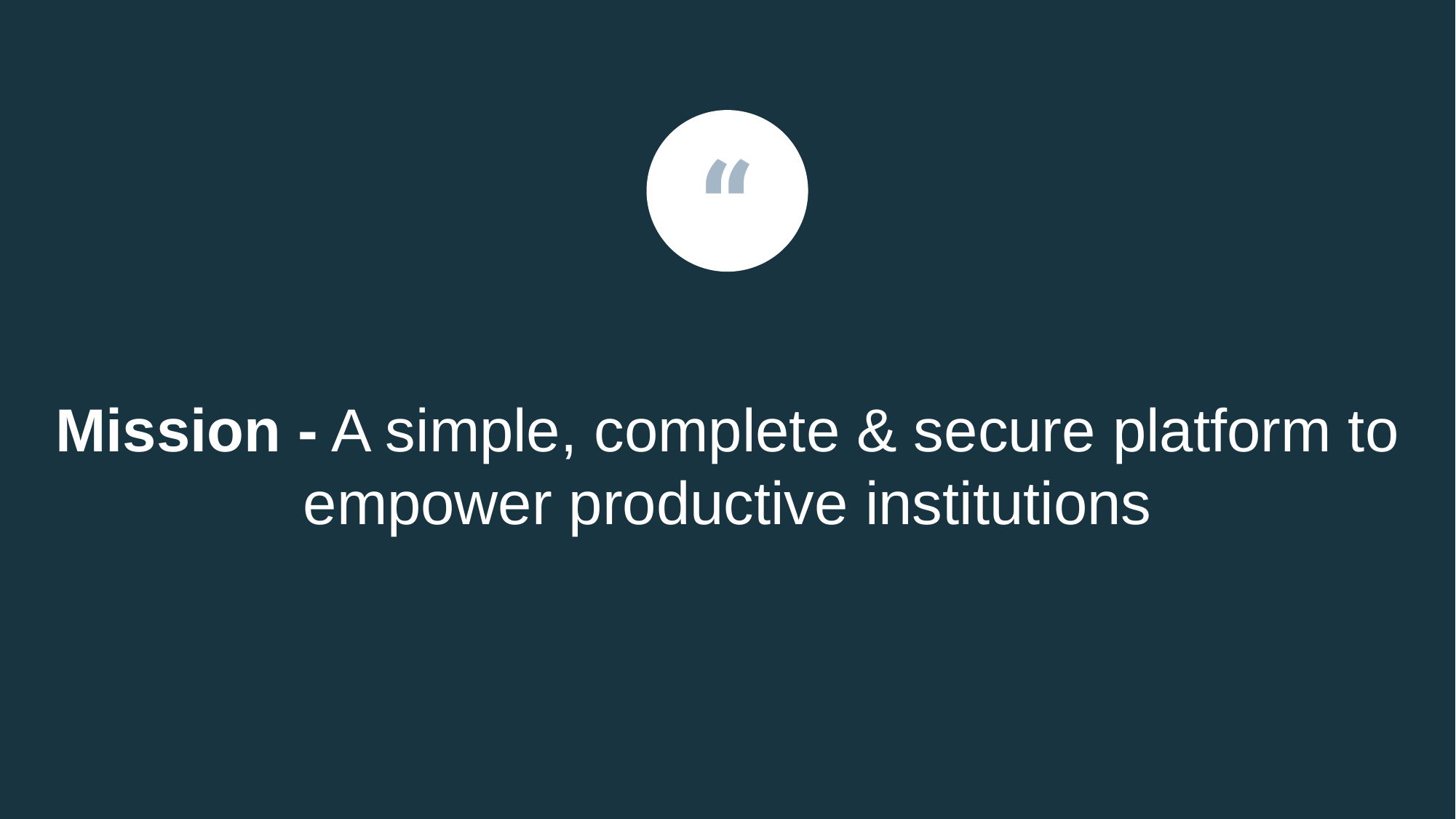

Mission - A simple, complete & secure platform to empower productive institutions